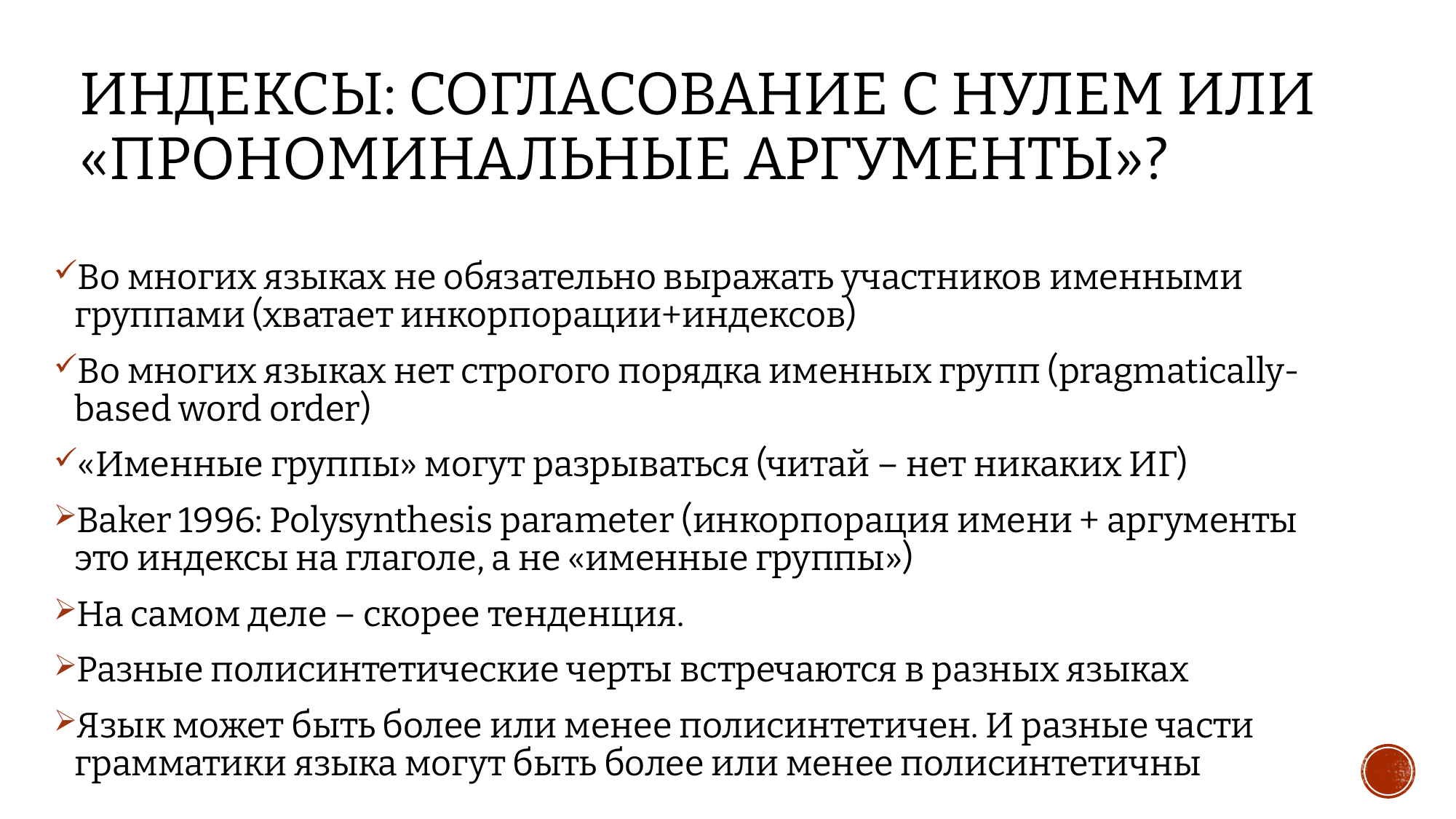

# Индексы: согласование с нулем или «прономинальные аргументы»?
Во многих языках не обязательно выражать участников именными группами (хватает инкорпорации+индексов)
Во многих языках нет строгого порядка именных групп (pragmatically-based word order)
«Именные группы» могут разрываться (читай – нет никаких ИГ)
Baker 1996: Polysynthesis parameter (инкорпорация имени + аргументы это индексы на глаголе, а не «именные группы»)
На самом деле – скорее тенденция.
Разные полисинтетические черты встречаются в разных языках
Язык может быть более или менее полисинтетичен. И разные части грамматики языка могут быть более или менее полисинтетичны